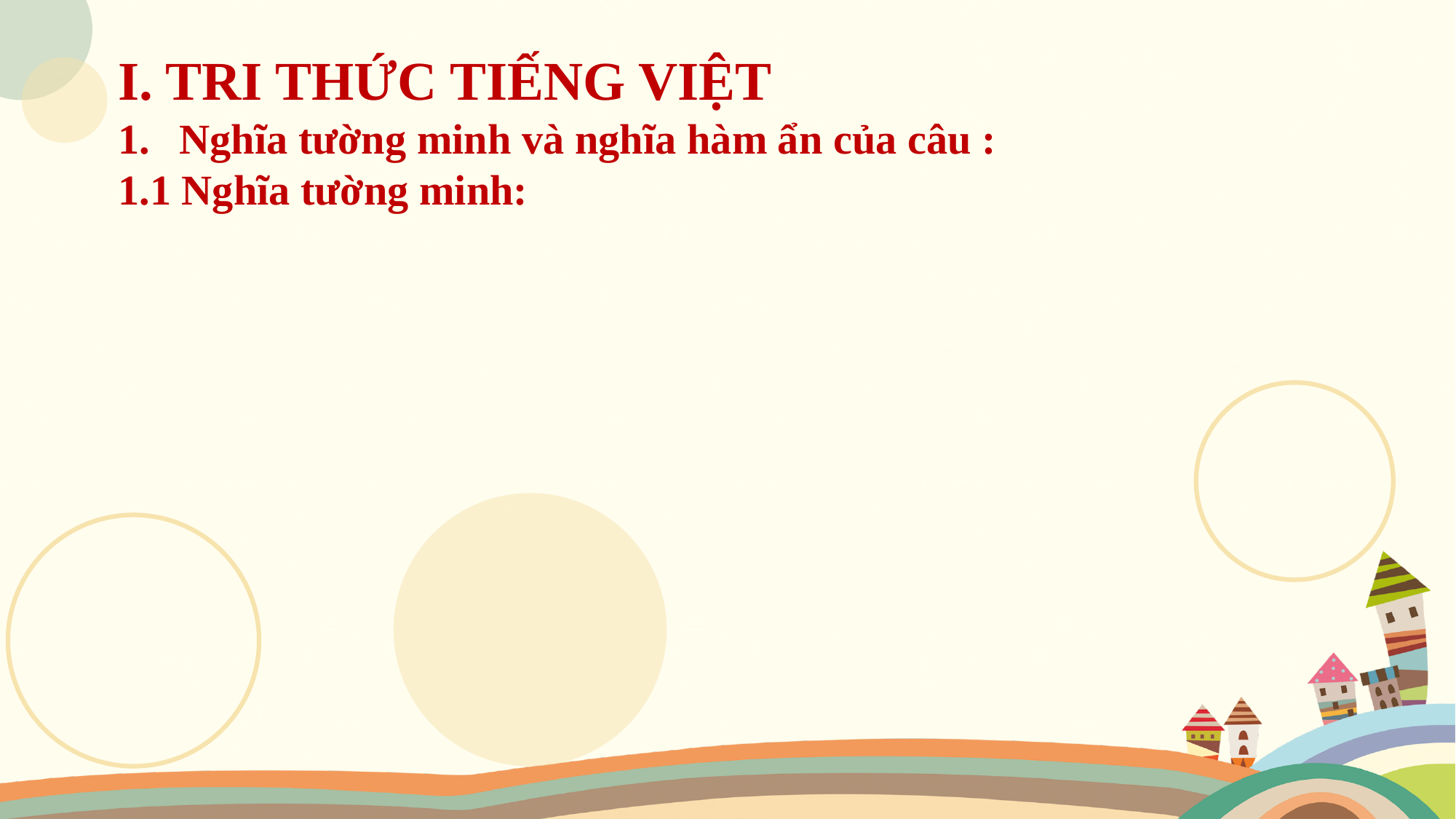

I. TRI THỨC TIẾNG VIỆT
Nghĩa tường minh và nghĩa hàm ẩn của câu :
1.1 Nghĩa tường minh: